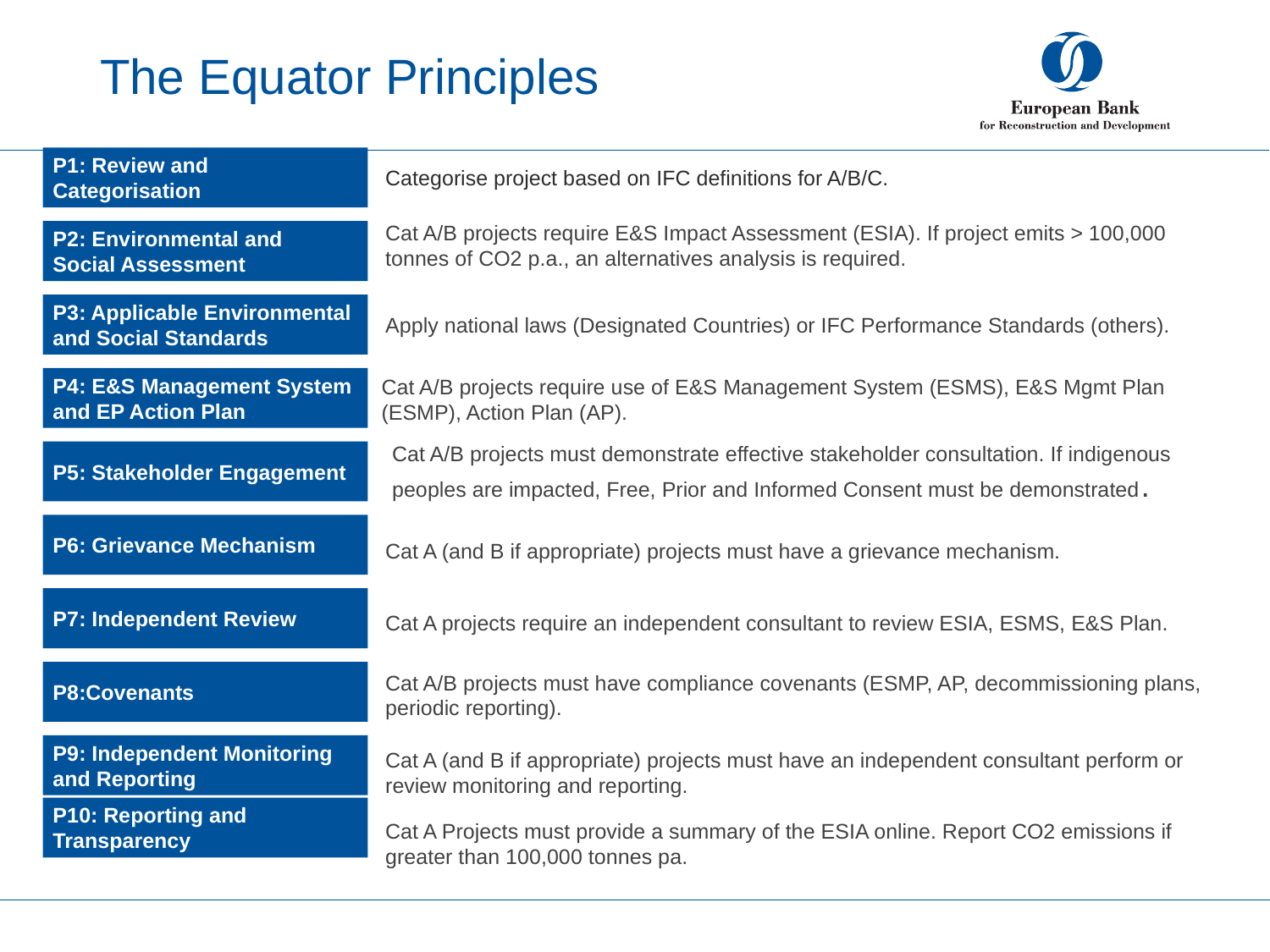

# The Equator Principles
P1: Review and Categorisation
Categorise project based on IFC definitions for A/B/C.

Cat A/B projects require E&S Impact Assessment (ESIA). If project emits > 100,000 tonnes of CO2 p.a., an alternatives analysis is required.
P2: Environmental and
Social Assessment
P3: Applicable Environmental and Social Standards
Apply national laws (Designated Countries) or IFC Performance Standards (others).

P4: E&S Management System and EP Action Plan
Cat A/B projects require use of E&S Management System (ESMS), E&S Mgmt Plan (ESMP), Action Plan (AP).

Cat A/B projects must demonstrate effective stakeholder consultation. If indigenous peoples are impacted, Free, Prior and Informed Consent must be demonstrated.

P5: Stakeholder Engagement
P6: Grievance Mechanism
Cat A (and B if appropriate) projects must have a grievance mechanism.

P7: Independent Review
Cat A projects require an independent consultant to review ESIA, ESMS, E&S Plan.

P8:Covenants
Cat A/B projects must have compliance covenants (ESMP, AP, decommissioning plans, periodic reporting).
P9: Independent Monitoring and Reporting
Cat A (and B if appropriate) projects must have an independent consultant perform or review monitoring and reporting.
P10: Reporting and Transparency
Cat A Projects must provide a summary of the ESIA online. Report CO2 emissions if greater than 100,000 tonnes pa.